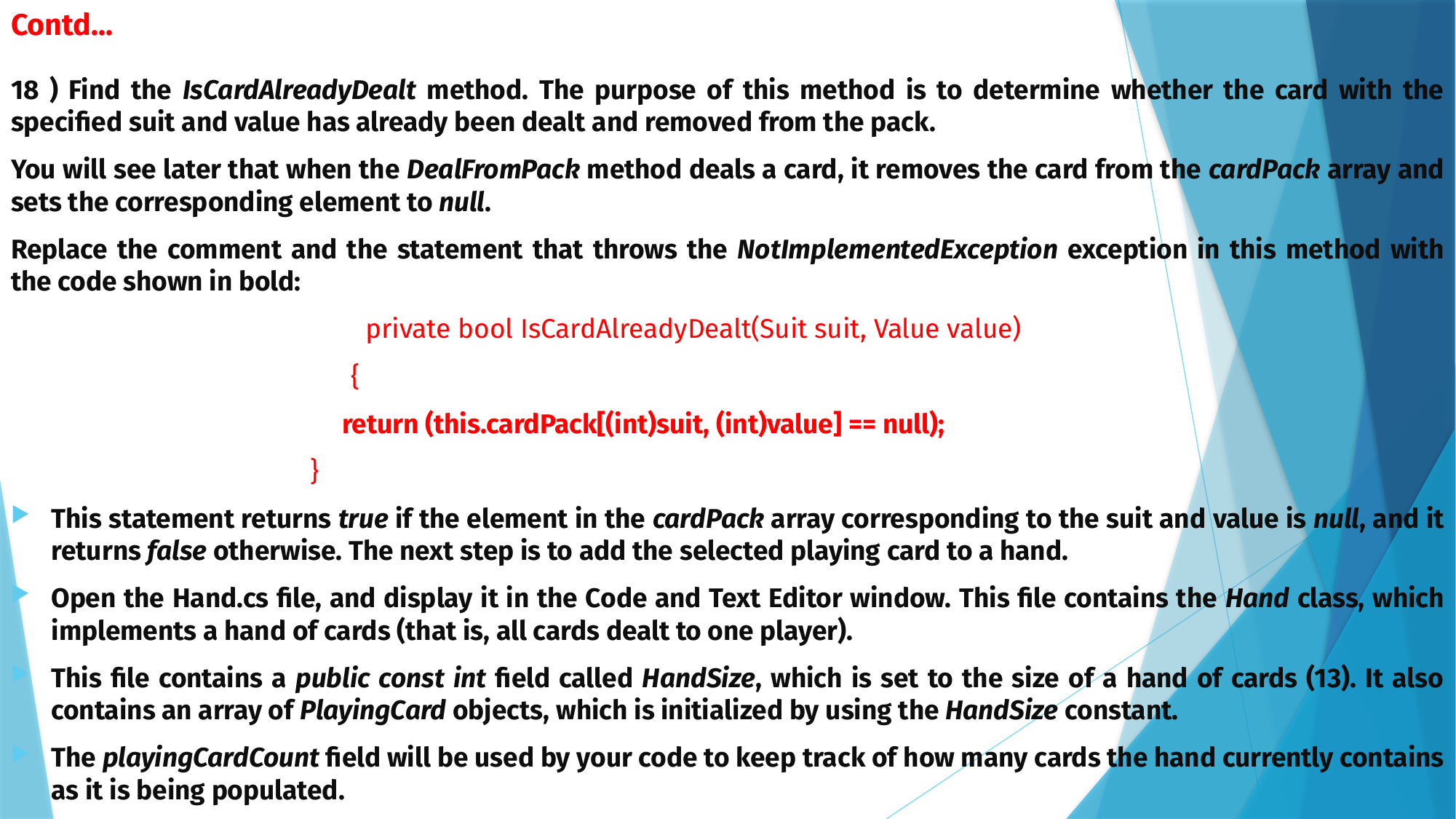

# Contd…
18 ) Find the IsCardAlreadyDealt method. The purpose of this method is to determine whether the card with the specified suit and value has already been dealt and removed from the pack.
You will see later that when the DealFromPack method deals a card, it removes the card from the cardPack array and sets the corresponding element to null.
Replace the comment and the statement that throws the NotImplementedException exception in this method with the code shown in bold:
                                                  private bool IsCardAlreadyDealt(Suit suit, Value value)
                                                {
                                                    return (this.cardPack[(int)suit, (int)value] == null);
                                               }
This statement returns true if the element in the cardPack array corresponding to the suit and value is null, and it returns false otherwise. The next step is to add the selected playing card to a hand.
Open the Hand.cs file, and display it in the Code and Text Editor window. This file contains the Hand class, which implements a hand of cards (that is, all cards dealt to one player).
This file contains a public const int field called HandSize, which is set to the size of a hand of cards (13). It also contains an array of PlayingCard objects, which is initialized by using the HandSize constant.
The playingCardCount field will be used by your code to keep track of how many cards the hand currently contains as it is being populated.